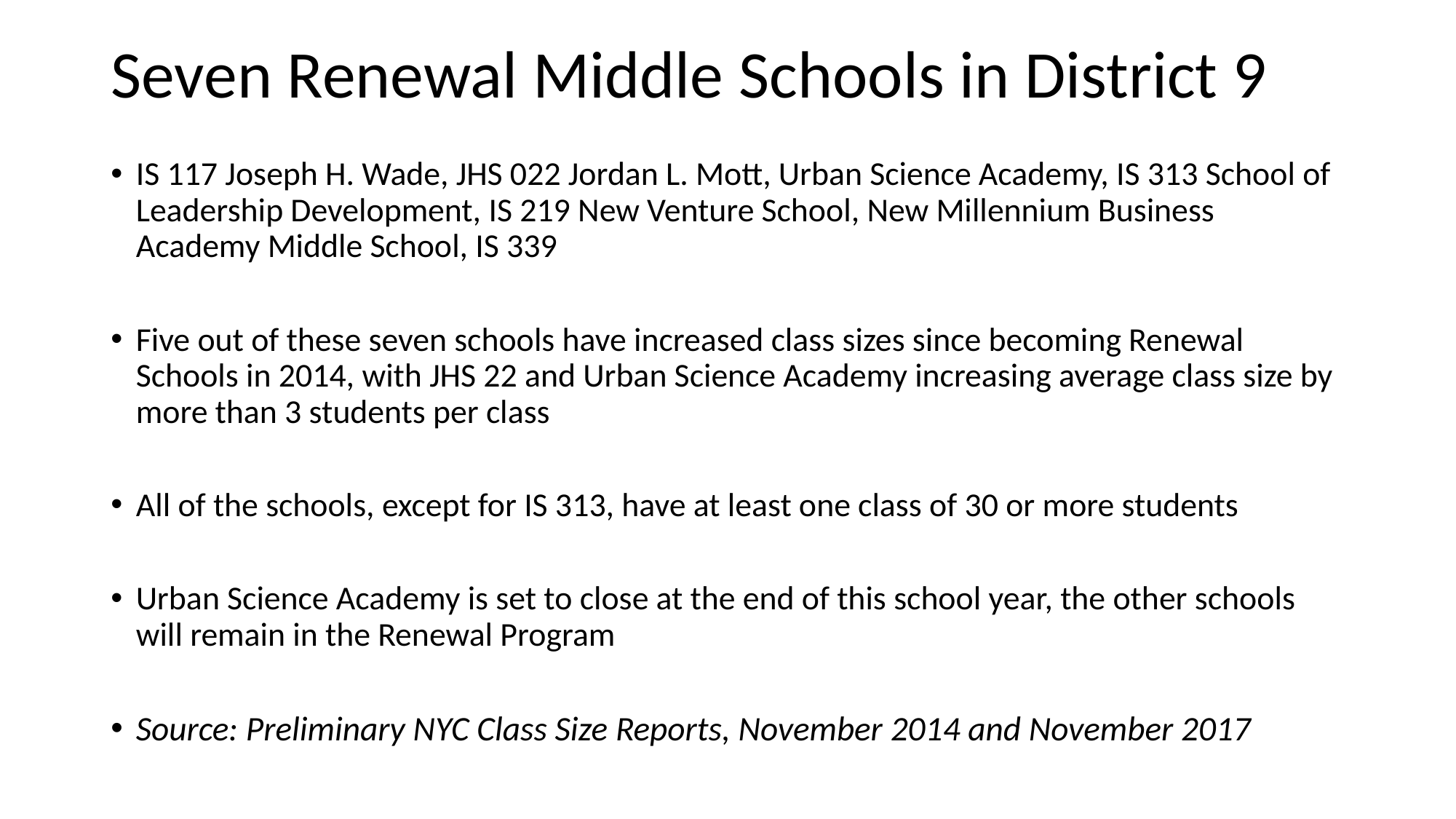

# Seven Renewal Middle Schools in District 9
IS 117 Joseph H. Wade, JHS 022 Jordan L. Mott, Urban Science Academy, IS 313 School of Leadership Development, IS 219 New Venture School, New Millennium Business Academy Middle School, IS 339

Five out of these seven schools have increased class sizes since becoming Renewal Schools in 2014, with JHS 22 and Urban Science Academy increasing average class size by more than 3 students per class

All of the schools, except for IS 313, have at least one class of 30 or more students

Urban Science Academy is set to close at the end of this school year, the other schools will remain in the Renewal Program

Source: Preliminary NYC Class Size Reports, November 2014 and November 2017